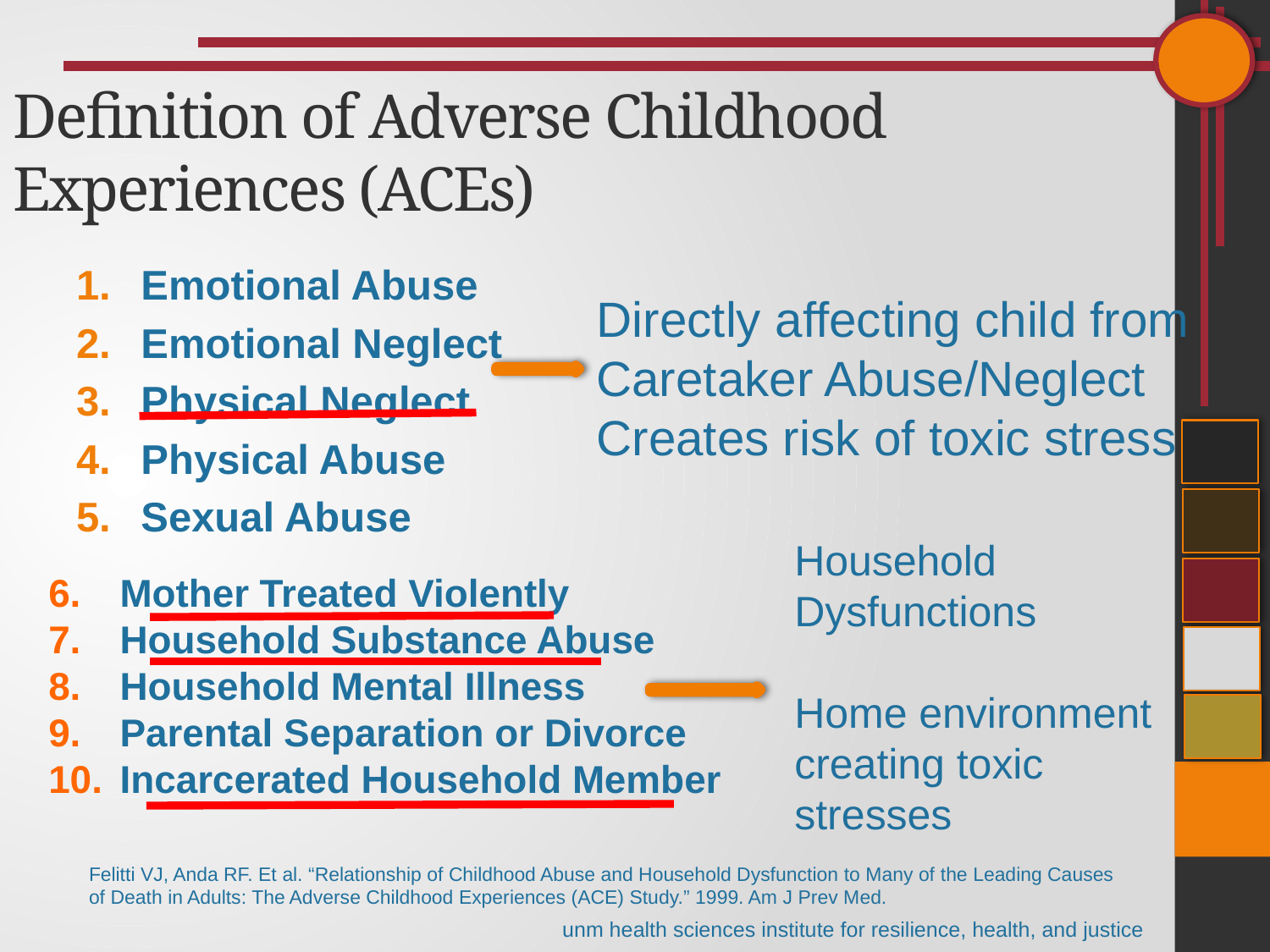

# Definition of Adverse Childhood Experiences (ACEs)
Emotional Abuse
Emotional Neglect
Physical Neglect
Physical Abuse
Sexual Abuse
Directly affecting child from
Caretaker Abuse/Neglect
Creates risk of toxic stress

Household Dysfunctions

Home environment creating toxic stresses

Mother Treated Violently
Household Substance Abuse
Household Mental Illness
Parental Separation or Divorce
Incarcerated Household Member

Felitti VJ, Anda RF. Et al. “Relationship of Childhood Abuse and Household Dysfunction to Many of the Leading Causes of Death in Adults: The Adverse Childhood Experiences (ACE) Study.” 1999. Am J Prev Med.